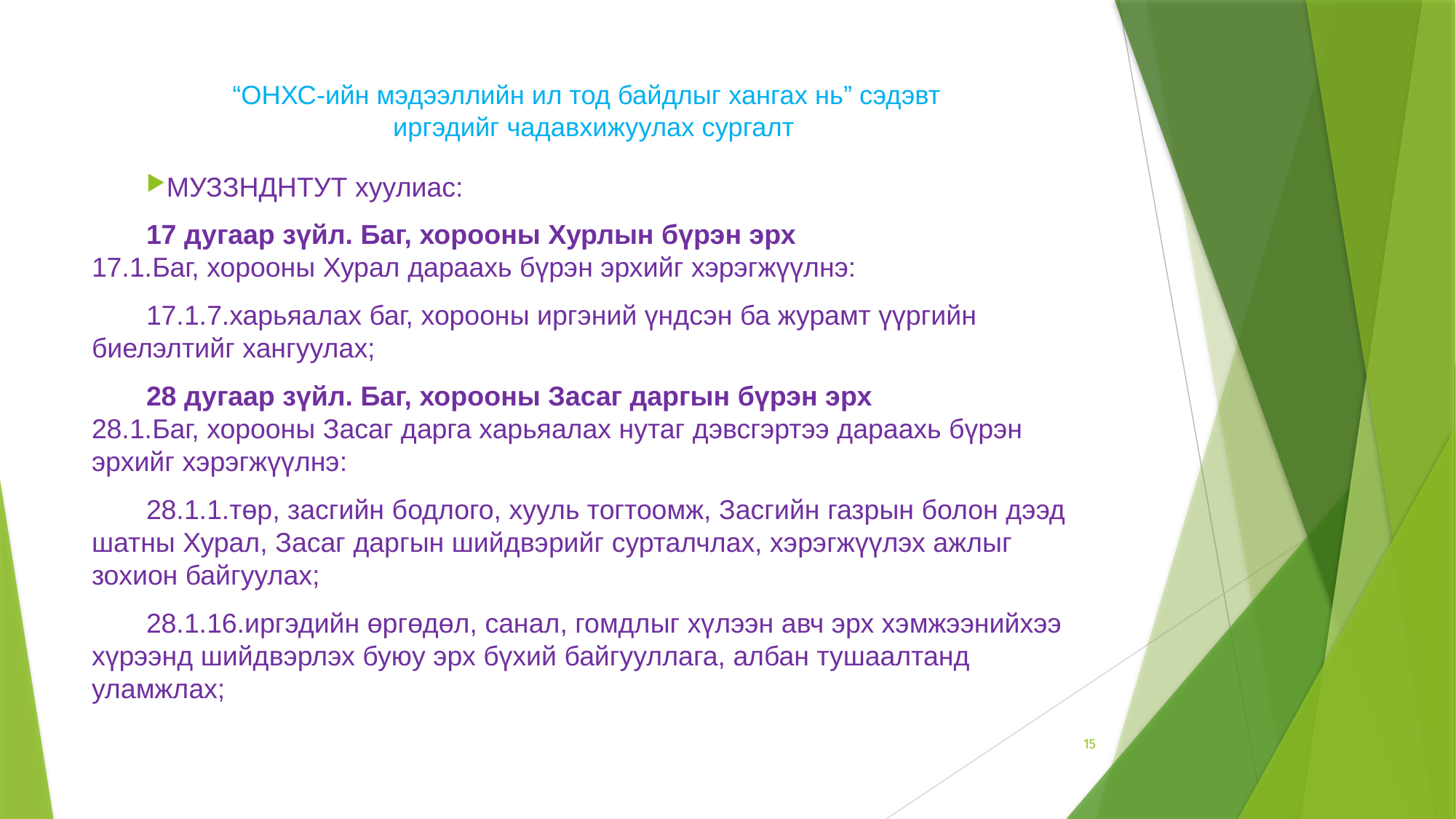

# “ОНХС-ийн мэдээллийн ил тод байдлыг хангах нь” сэдэвт иргэдийг чадавхижуулах сургалт
МУЗЗНДНТУТ хуулиас:
17 дугаар зүйл. Баг, хорооны Хурлын бүрэн эрх
17.1.Баг, хорооны Хурал дараахь бүрэн эрхийг хэрэгжүүлнэ:
17.1.7.харьяалах баг, хорооны иргэний үндсэн ба журамт үүргийн биелэлтийг хангуулах;
28 дугаар зүйл. Баг, хорооны Засаг даргын бүрэн эрх
28.1.Баг, хорооны Засаг дарга харьяалах нутаг дэвсгэртээ дараахь бүрэн эрхийг хэрэгжүүлнэ:
28.1.1.төр, засгийн бодлого, хууль тогтоомж, Засгийн газрын болон дээд шатны Хурал, Засаг даргын шийдвэрийг сурталчлах, хэрэгжүүлэх ажлыг зохион байгуулах;
28.1.16.иргэдийн өргөдөл, санал, гомдлыг хүлээн авч эрх хэмжээнийхээ хүрээнд шийдвэрлэх буюу эрх бүхий байгууллага, албан тушаалтанд уламжлах;
15